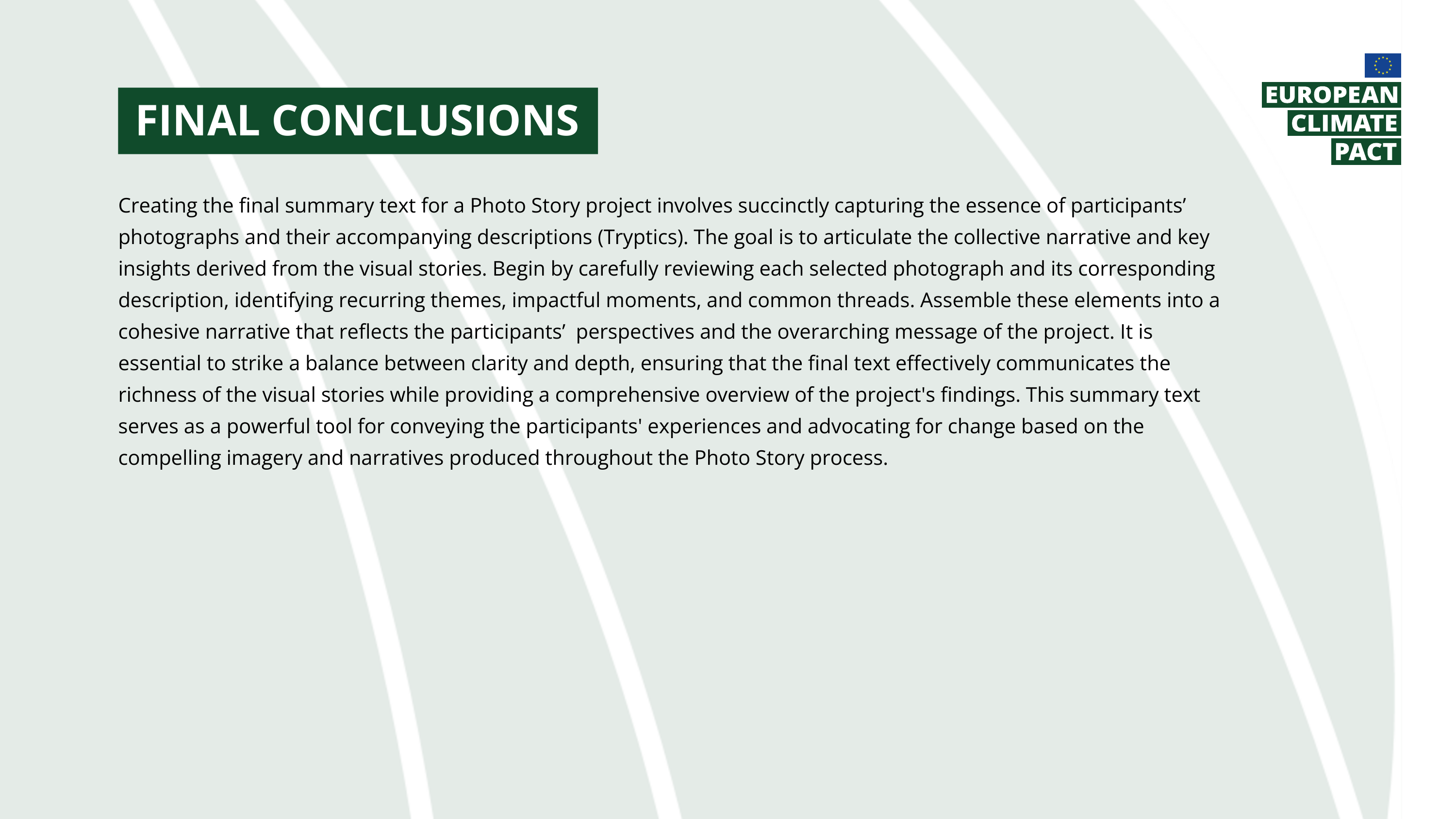

Final CONCLUSIONS
Creating the final summary text for a Photo Story project involves succinctly capturing the essence of participants’ photographs and their accompanying descriptions (Tryptics). The goal is to articulate the collective narrative and key insights derived from the visual stories. Begin by carefully reviewing each selected photograph and its corresponding description, identifying recurring themes, impactful moments, and common threads. Assemble these elements into a cohesive narrative that reflects the participants’  perspectives and the overarching message of the project. It is essential to strike a balance between clarity and depth, ensuring that the final text effectively communicates the richness of the visual stories while providing a comprehensive overview of the project's findings. This summary text serves as a powerful tool for conveying the participants' experiences and advocating for change based on the compelling imagery and narratives produced throughout the Photo Story process.